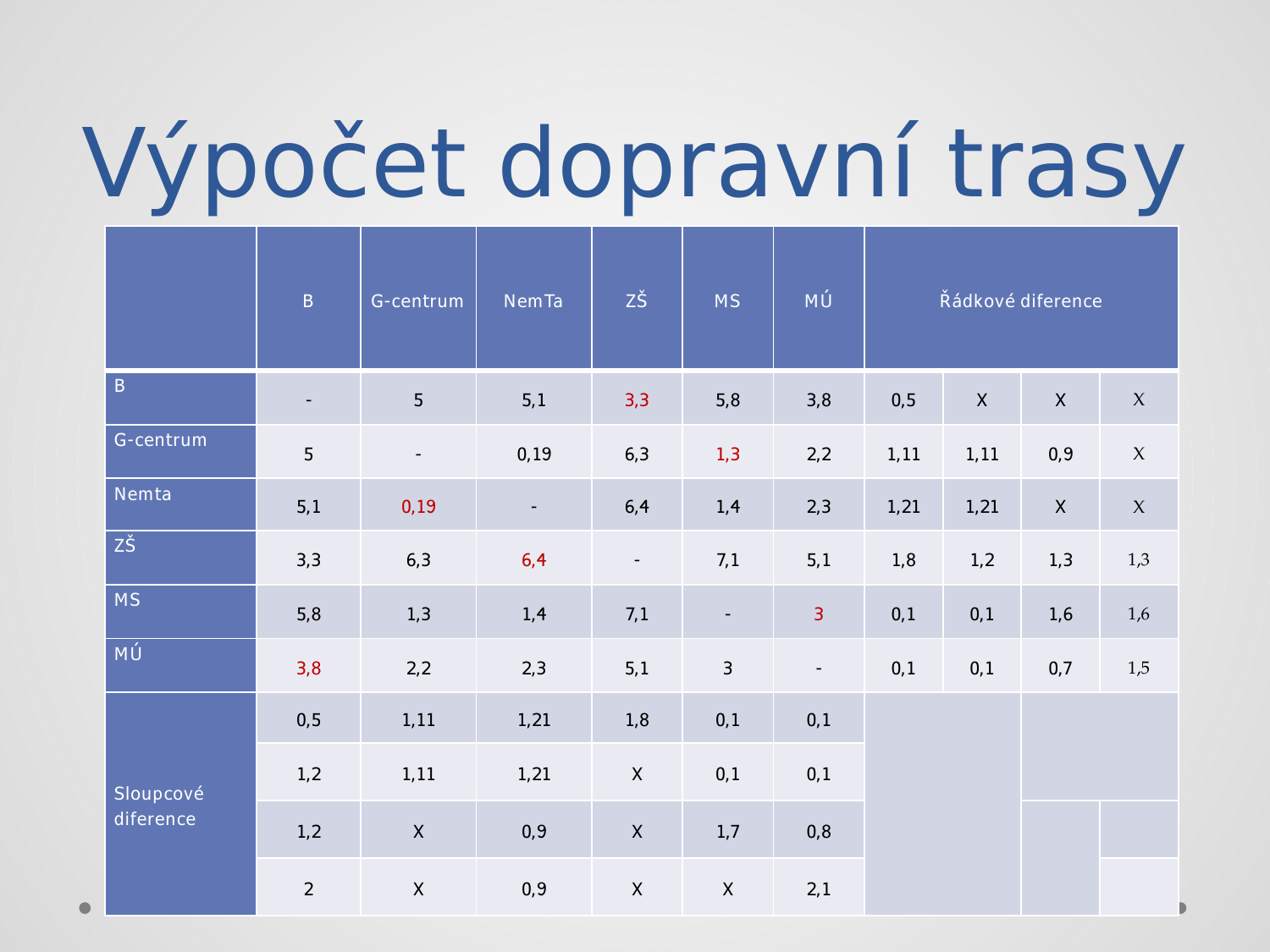

# Výpočet dopravní trasy
|  | B | G-centrum | NemTa | ZŠ | MS | MÚ | Řádkové diference |  |  |  |
| --- | --- | --- | --- | --- | --- | --- | --- | --- | --- | --- |
| B | - | 5 | 5,1 | 3,3 | 5,8 | 3,8 | 0,5 | X | X | X |
| G-centrum | 5 | - | 0,19 | 6,3 | 1,3 | 2,2 | 1,11 | 1,11 | 0,9 | X |
| Nemta | 5,1 | 0,19 | - | 6,4 | 1,4 | 2,3 | 1,21 | 1,21 | X | X |
| ZŠ | 3,3 | 6,3 | 6,4 | - | 7,1 | 5,1 | 1,8 | 1,2 | 1,3 | 1,3 |
| MS | 5,8 | 1,3 | 1,4 | 7,1 | - | 3 | 0,1 | 0,1 | 1,6 | 1,6 |
| MÚ | 3,8 | 2,2 | 2,3 | 5,1 | 3 | - | 0,1 | 0,1 | 0,7 | 1,5 |
| Sloupcové diference | 0,5 | 1,11 | 1,21 | 1,8 | 0,1 | 0,1 |  |  |  |  |
|  | 1,2 | 1,11 | 1,21 | X | 0,1 | 0,1 |  |  |  |  |
|  | 1,2 | X | 0,9 | X | 1,7 | 0,8 |  |  |  |  |
|  | 2 | X | 0,9 | X | X | 2,1 |  |  |  |  |